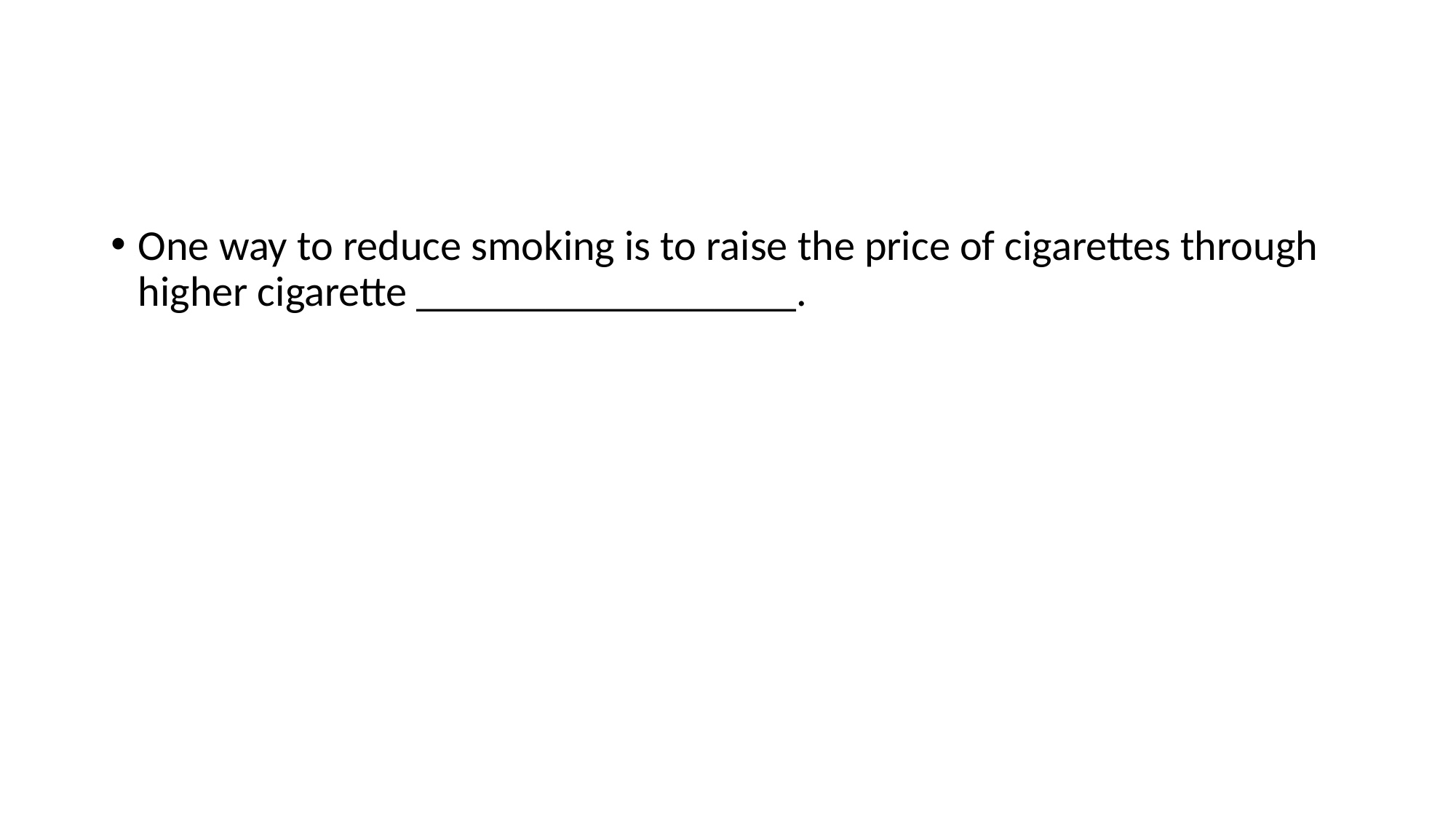

#
One way to reduce smoking is to raise the price of cigarettes through higher cigarette __________________.